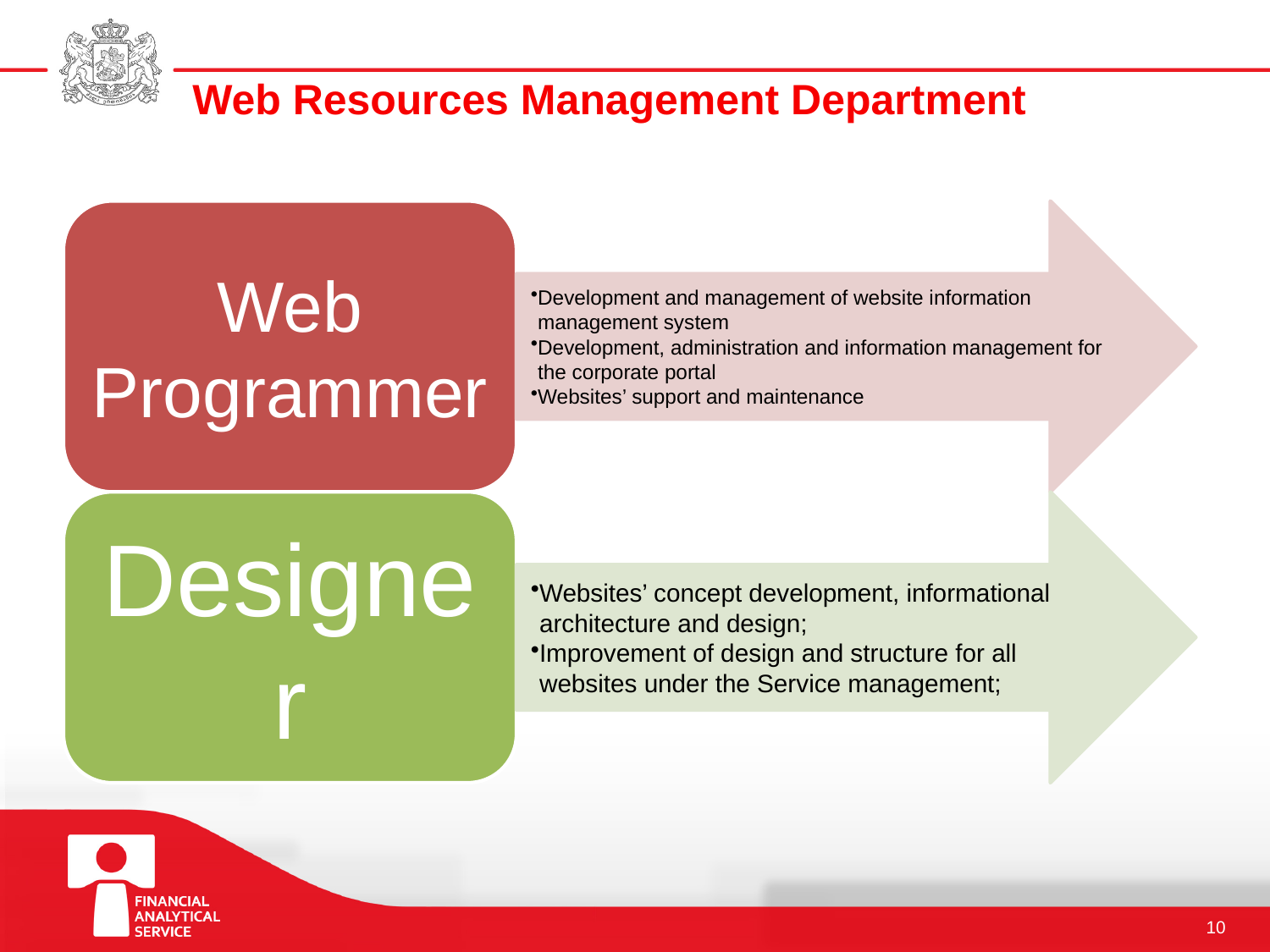

# Web Resources Management Department
Web Programmer
Development and management of website information management system
Designer
Websites’ concept development, informational architecture and design;
Development, administration and information management for the corporate portal
Improvement of design and structure for all websites under the Service management;
Websites’ support and maintenance
10